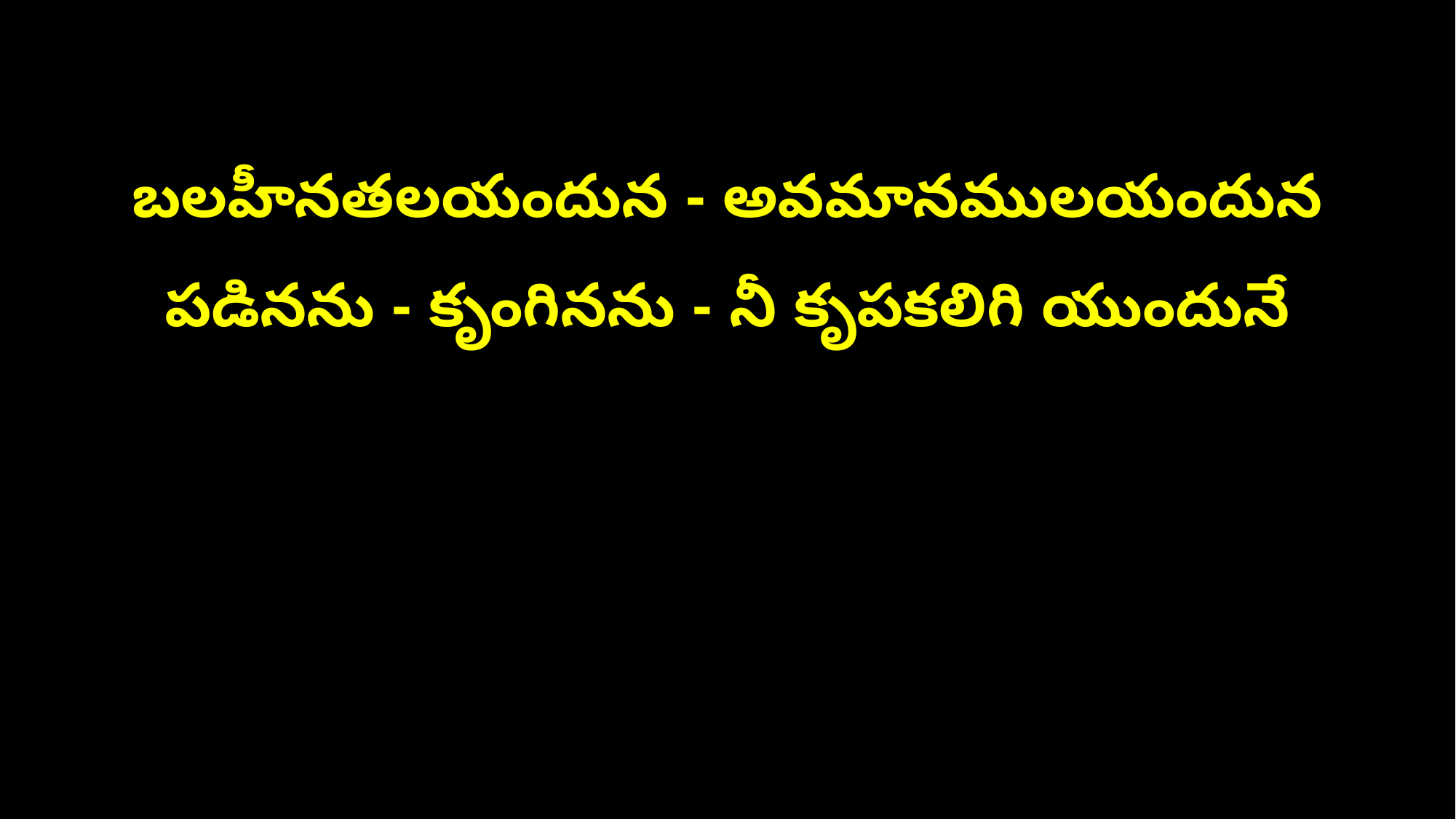

బలహీనతలయందున - అవమానములయందున
పడినను - కృంగినను - నీ కృపకలిగి యుందునే